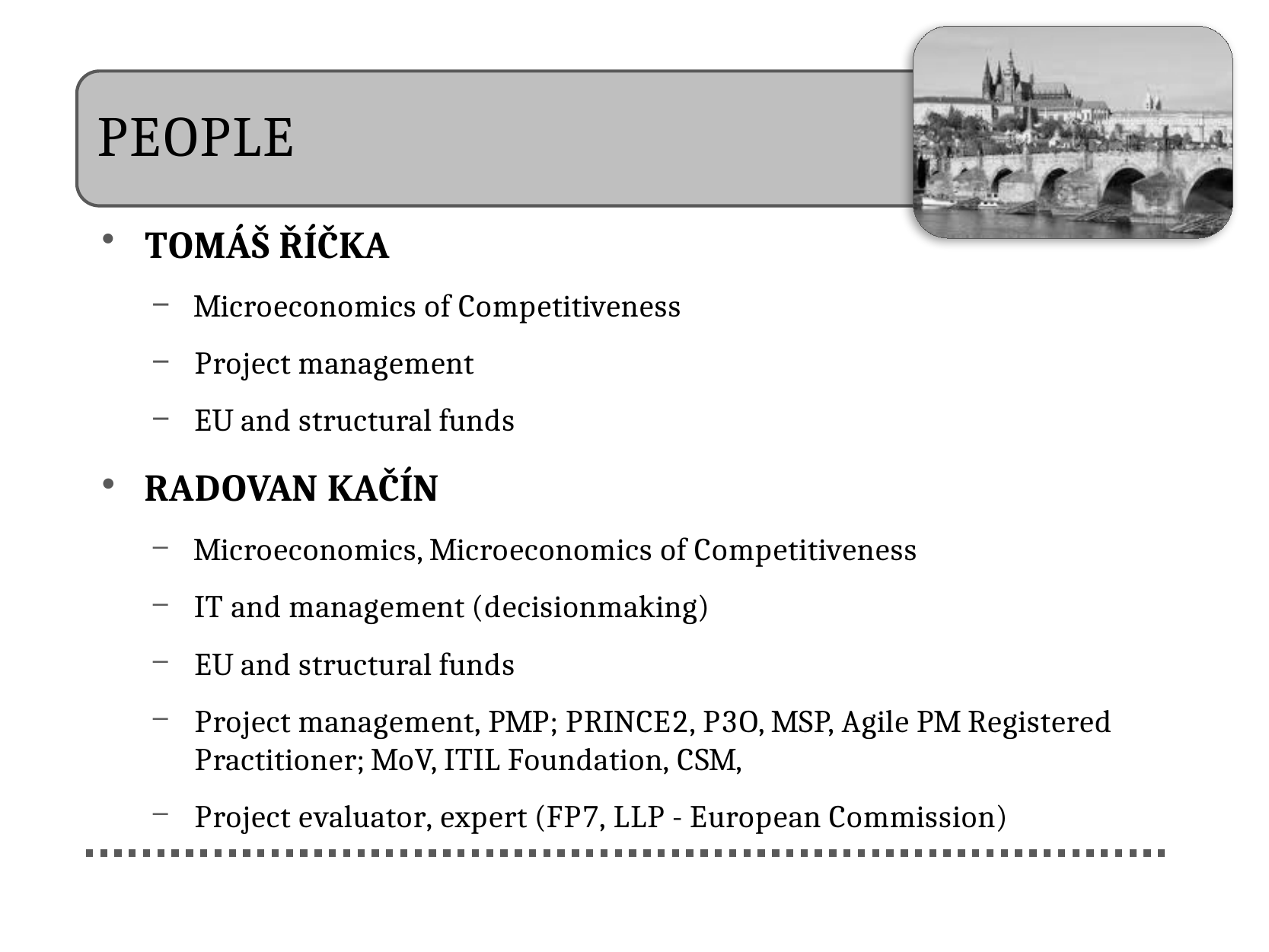

# PEOPLE
TOMÁŠ ŘÍČKA
Microeconomics of Competitiveness
Project management
EU and structural funds
RADOVAN KAČÍN
Microeconomics, Microeconomics of Competitiveness
IT and management (decisionmaking)
EU and structural funds
Project management, PMP; PRINCE2, P3O, MSP, Agile PM Registered Practitioner; MoV, ITIL Foundation, CSM,
Project evaluator, expert (FP7, LLP - European Commission)